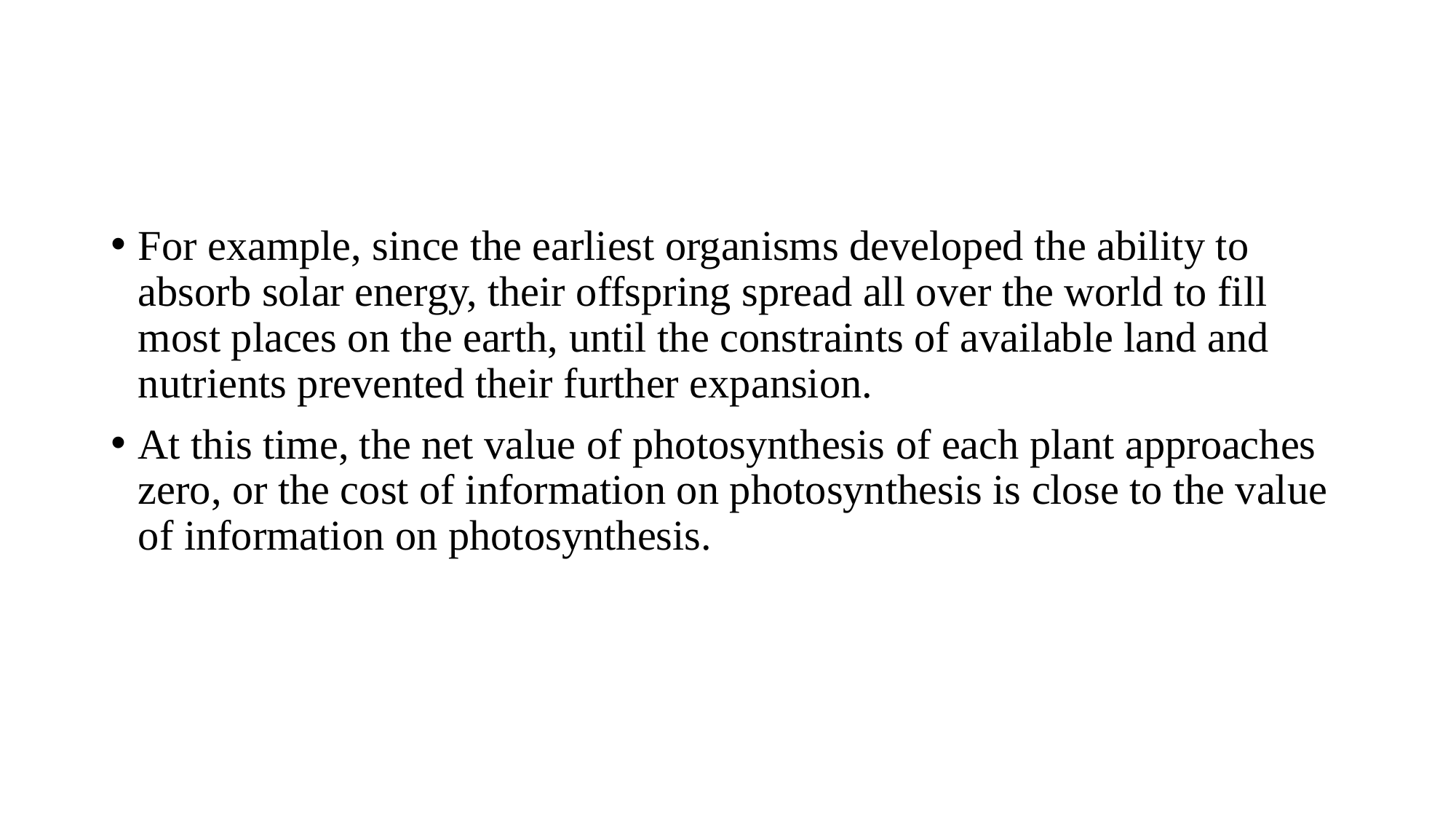

#
For example, since the earliest organisms developed the ability to absorb solar energy, their offspring spread all over the world to fill most places on the earth, until the constraints of available land and nutrients prevented their further expansion.
At this time, the net value of photosynthesis of each plant approaches zero, or the cost of information on photosynthesis is close to the value of information on photosynthesis.